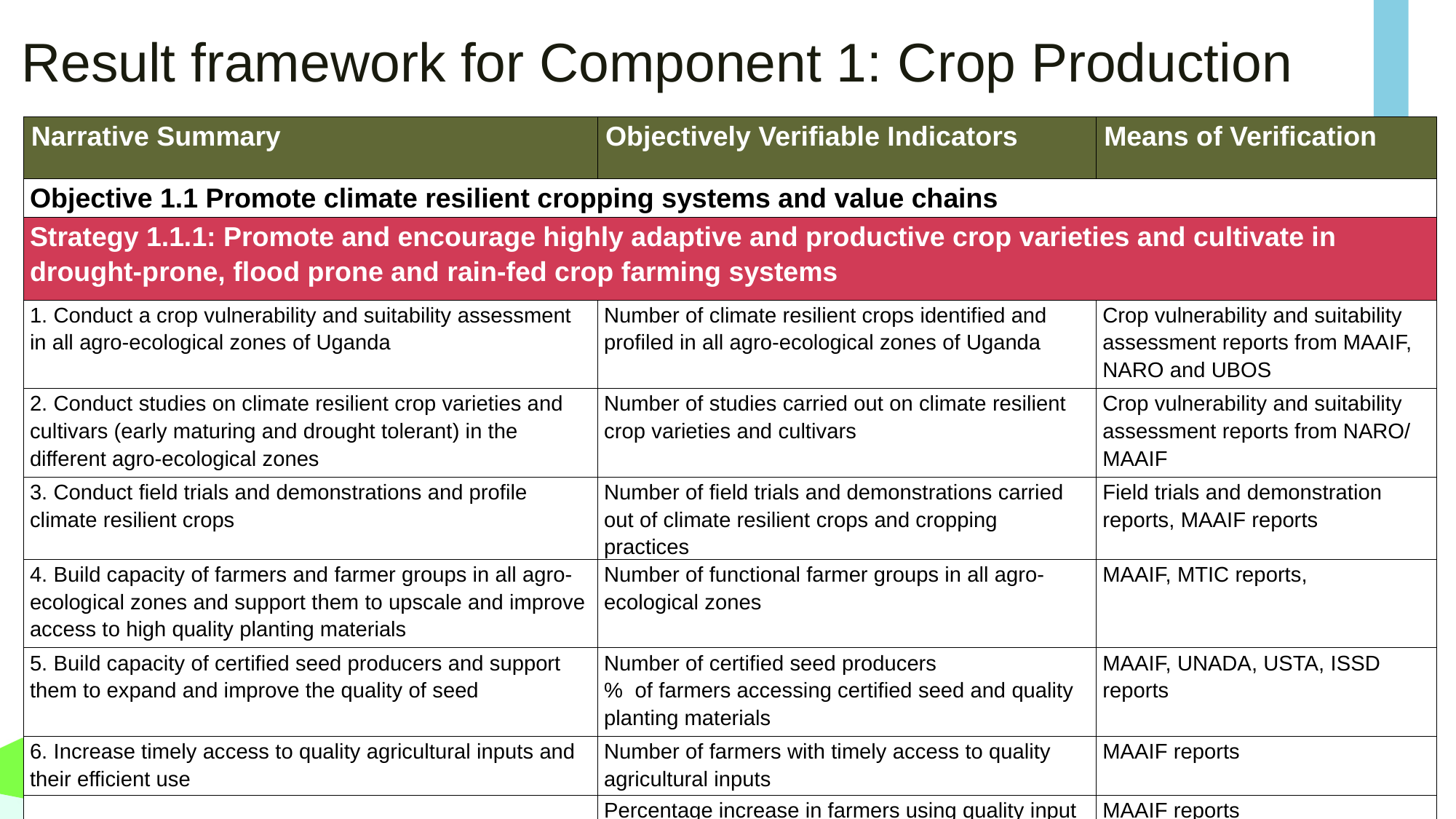

# Result framework for Component 1: Crop Production
| Narrative Summary | Objectively Verifiable Indicators | Means of Verification |
| --- | --- | --- |
| Objective 1.1 Promote climate resilient cropping systems and value chains |  |  |
| Strategy 1.1.1: Promote and encourage highly adaptive and productive crop varieties and cultivate in drought-prone, flood prone and rain-fed crop farming systems |  |  |
| 1. Conduct a crop vulnerability and suitability assessment in all agro-ecological zones of Uganda | Number of climate resilient crops identified and profiled in all agro-ecological zones of Uganda | Crop vulnerability and suitability assessment reports from MAAIF, NARO and UBOS |
| 2. Conduct studies on climate resilient crop varieties and cultivars (early maturing and drought tolerant) in the different agro-ecological zones | Number of studies carried out on climate resilient crop varieties and cultivars | Crop vulnerability and suitability assessment reports from NARO/ MAAIF |
| 3. Conduct field trials and demonstrations and profile climate resilient crops | Number of field trials and demonstrations carried out of climate resilient crops and cropping practices | Field trials and demonstration reports, MAAIF reports |
| 4. Build capacity of farmers and farmer groups in all agro-ecological zones and support them to upscale and improve access to high quality planting materials | Number of functional farmer groups in all agro-ecological zones | MAAIF, MTIC reports, |
| 5. Build capacity of certified seed producers and support them to expand and improve the quality of seed | Number of certified seed producers % of farmers accessing certified seed and quality planting materials | MAAIF, UNADA, USTA, ISSD reports |
| 6. Increase timely access to quality agricultural inputs and their efficient use | Number of farmers with timely access to quality agricultural inputs | MAAIF reports |
|  | Percentage increase in farmers using quality input | MAAIF reports |